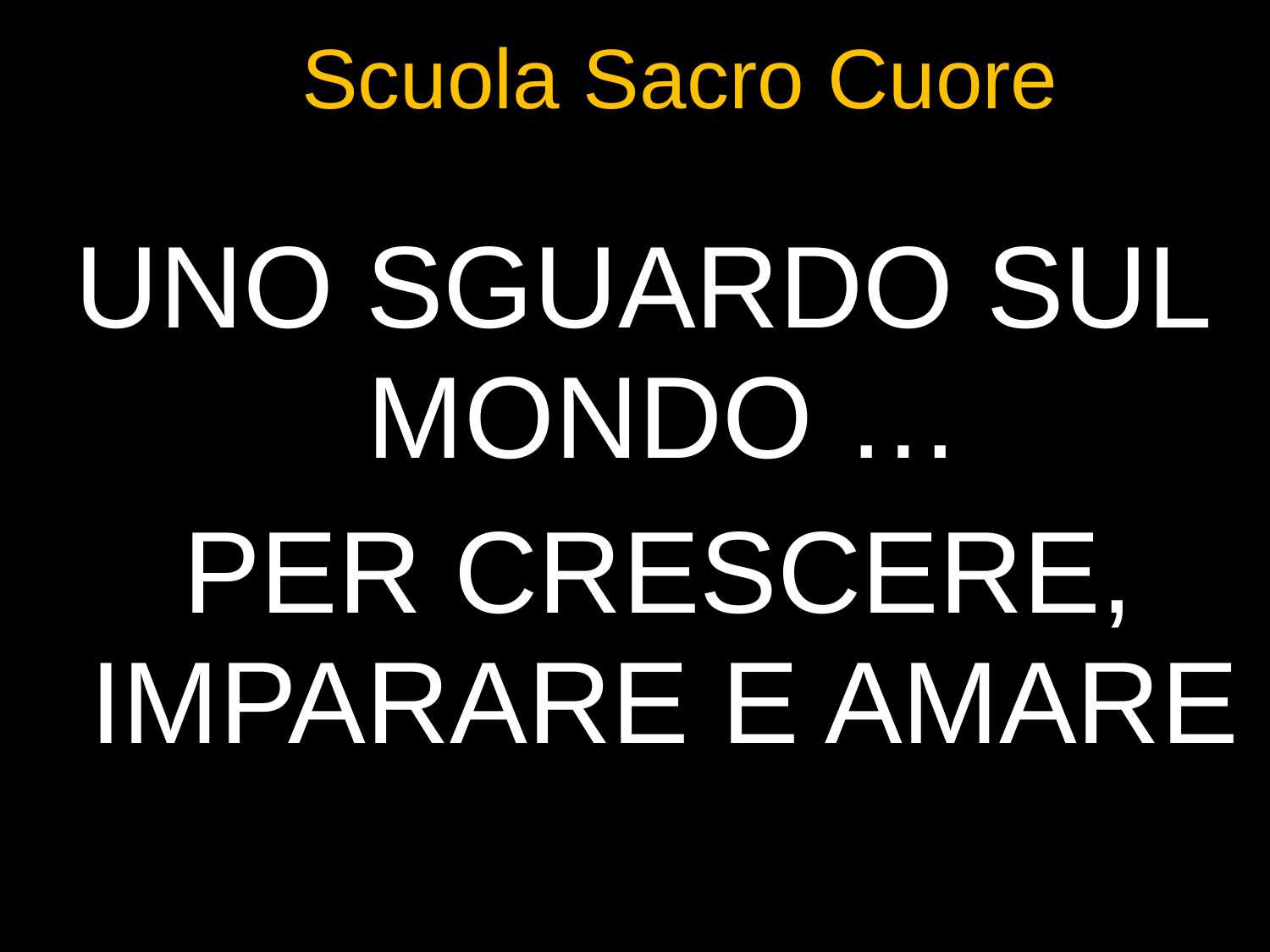

Scuola Sacro Cuore

UNO SGUARDO SUL MONDO …
 PER CRESCERE, IMPARARE E AMARE